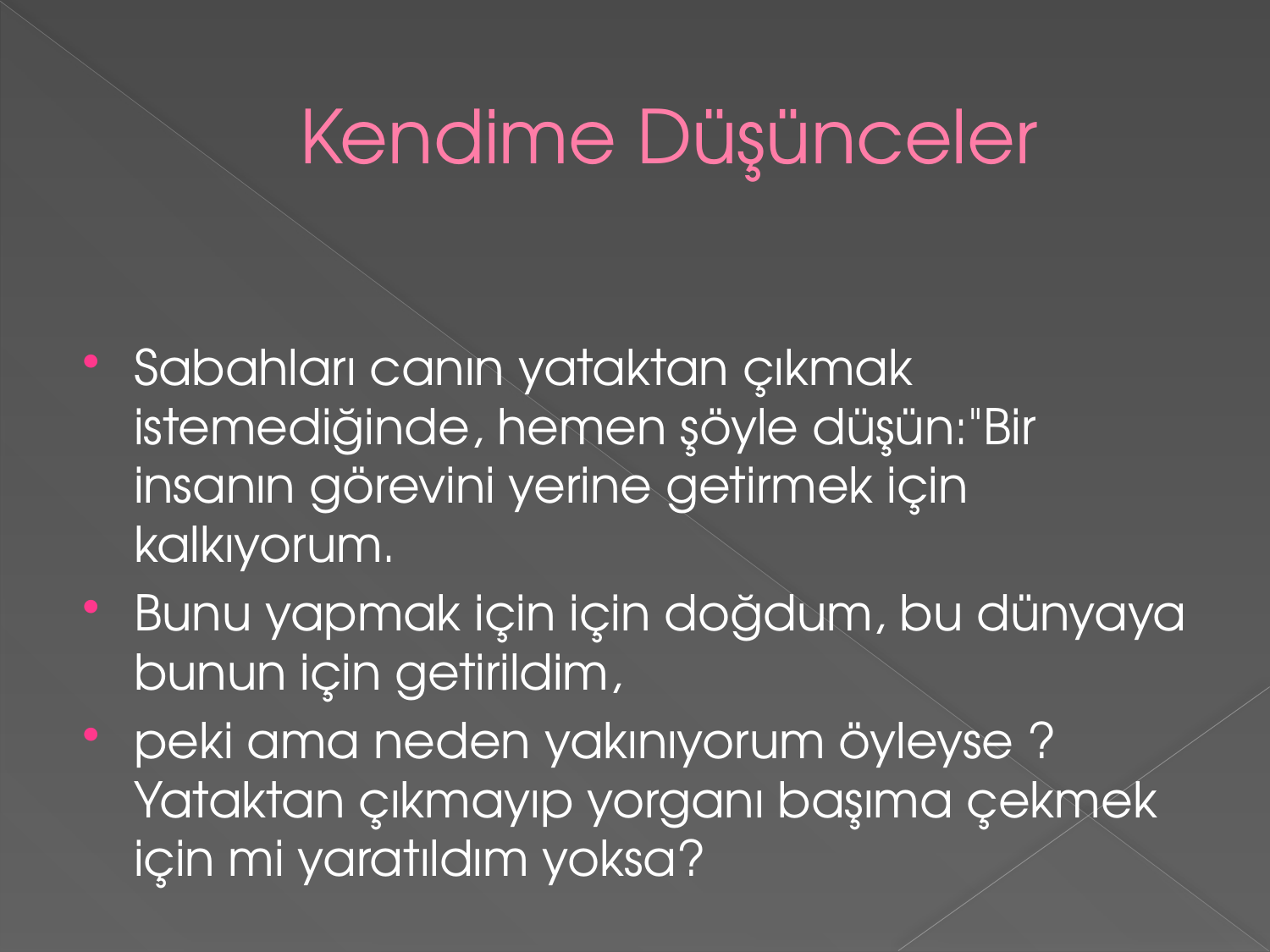

# Kendime Düşünceler

Sabahları canın yataktan çıkmak istemediğinde, hemen şöyle düşün:"Bir insanın görevini yerine getirmek için kalkıyorum.
Bunu yapmak için için doğdum, bu dünyaya bunun için getirildim,
peki ama neden yakınıyorum öyleyse ? Yataktan çıkmayıp yorganı başıma çekmek için mi yaratıldım yoksa?